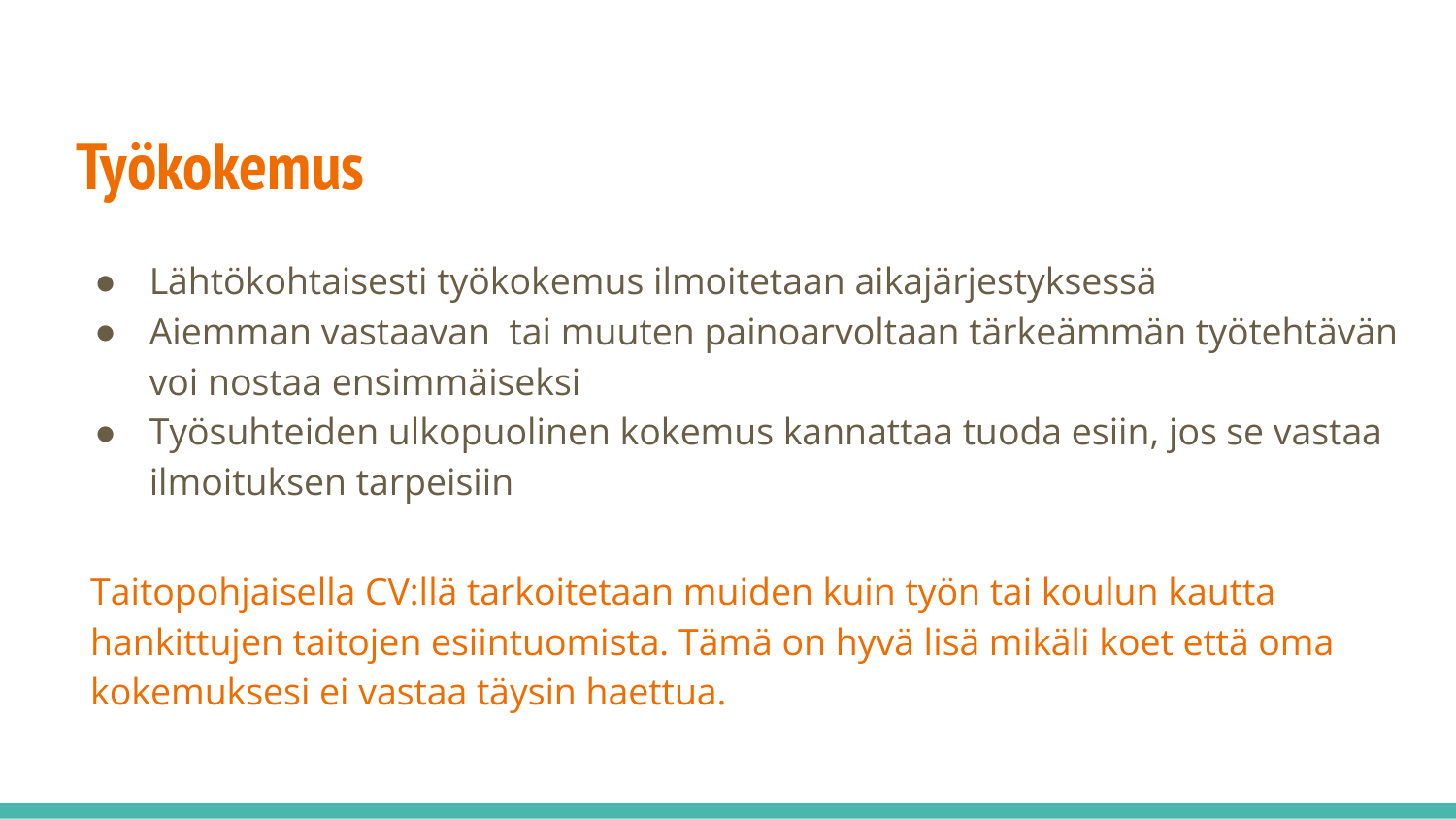

# Työkokemus

Lähtökohtaisesti työkokemus ilmoitetaan aikajärjestyksessä
Aiemman vastaavan  tai muuten painoarvoltaan tärkeämmän työtehtävän voi nostaa ensimmäiseksi
Työsuhteiden ulkopuolinen kokemus kannattaa tuoda esiin, jos se vastaa ilmoituksen tarpeisiin

Taitopohjaisella CV:llä tarkoitetaan muiden kuin työn tai koulun kautta hankittujen taitojen esiintuomista. Tämä on hyvä lisä mikäli koet että oma kokemuksesi ei vastaa täysin haettua.